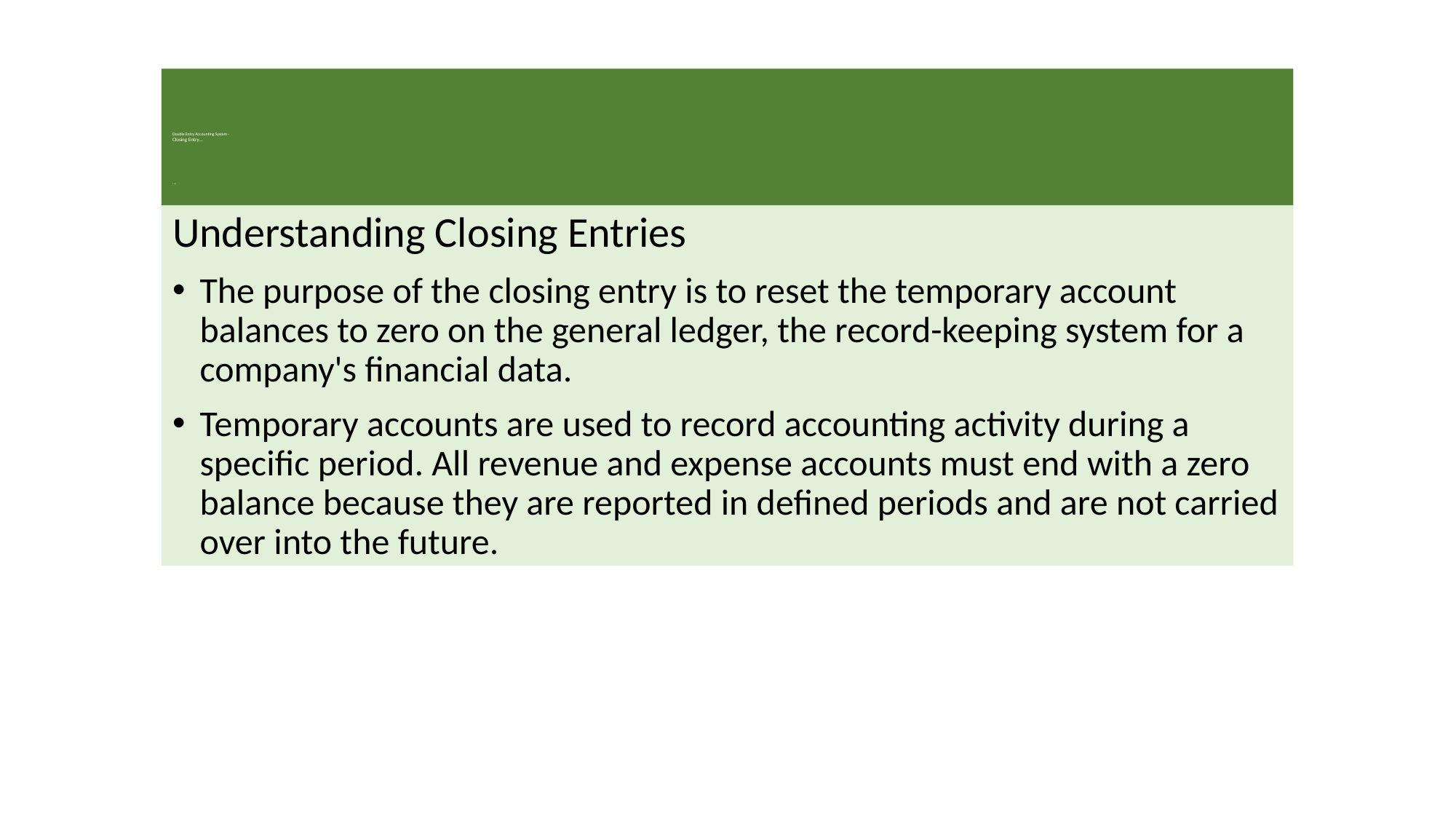

# Double Entry Accounting System - Closing Entry… …
Understanding Closing Entries
The purpose of the closing entry is to reset the temporary account balances to zero on the general ledger, the record-keeping system for a company's financial data.
Temporary accounts are used to record accounting activity during a specific period. All revenue and expense accounts must end with a zero balance because they are reported in defined periods and are not carried over into the future.